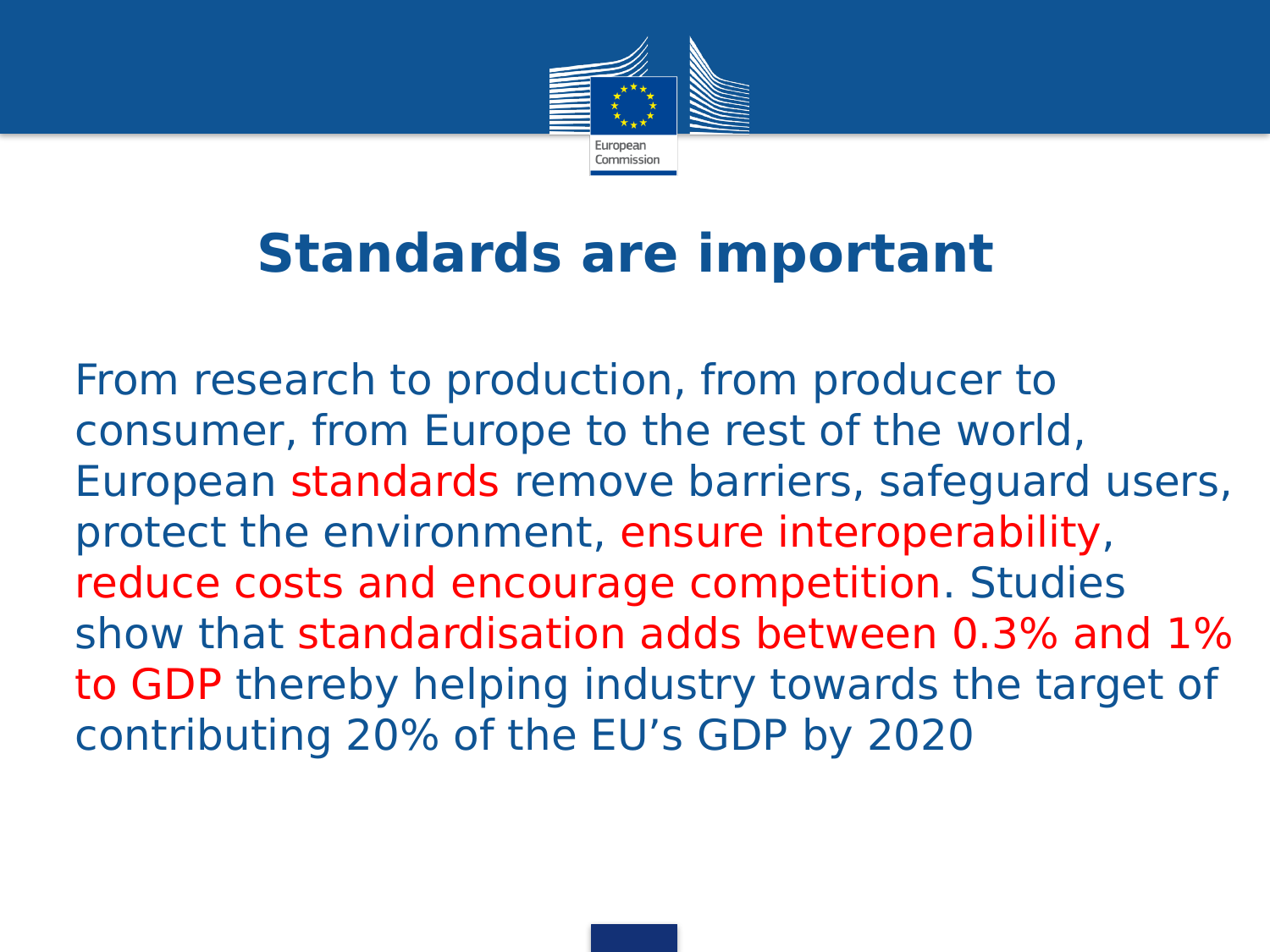

# Standards are important
From research to production, from producer to consumer, from Europe to the rest of the world, European standards remove barriers, safeguard users, protect the environment, ensure interoperability, reduce costs and encourage competition. Studies show that standardisation adds between 0.3% and 1% to GDP thereby helping industry towards the target of contributing 20% of the EU’s GDP by 2020